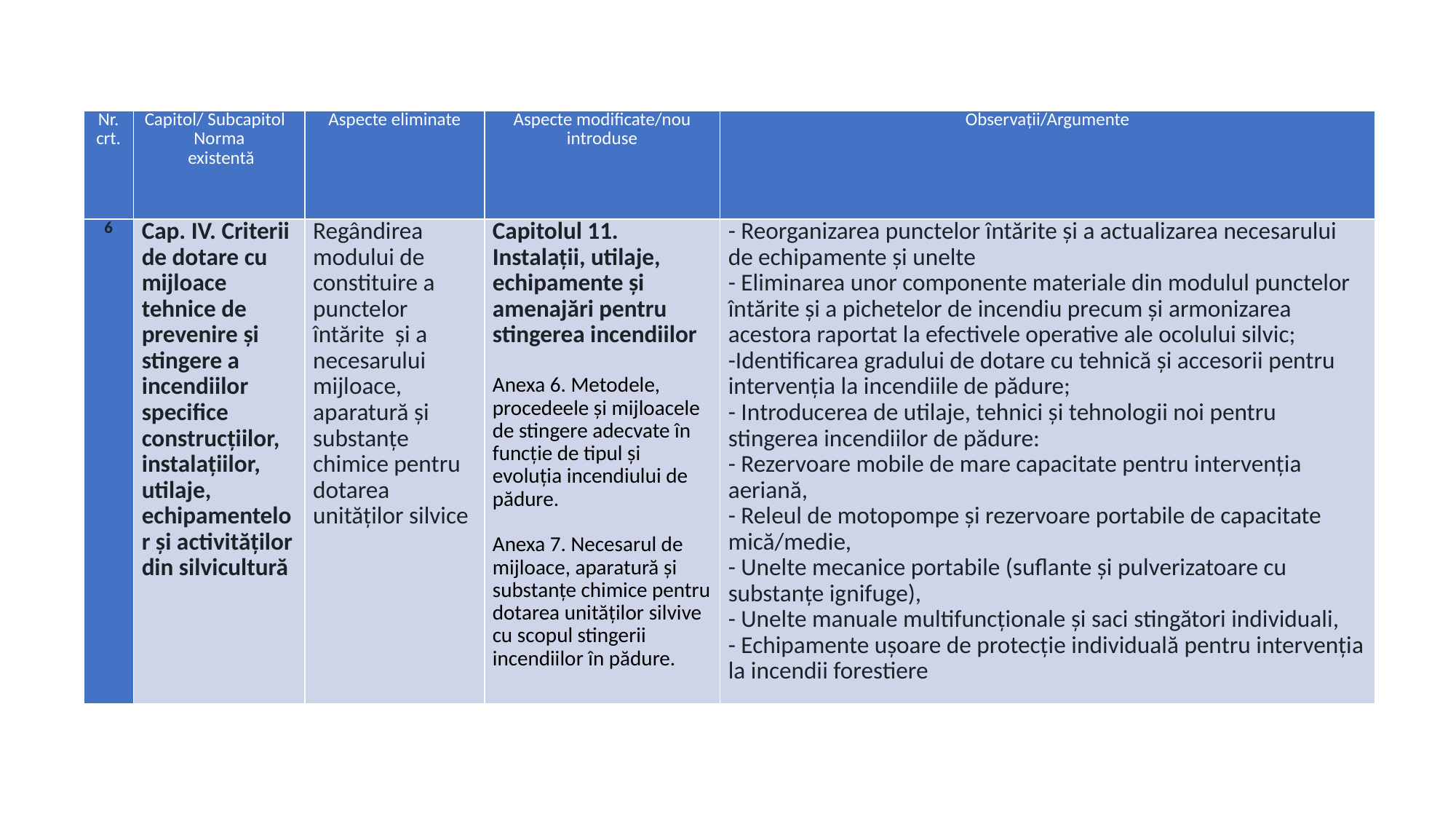

| Nr. crt. | Capitol/ Subcapitol Norma existentă | Aspecte eliminate | Aspecte modificate/nou introduse | Observații/Argumente |
| --- | --- | --- | --- | --- |
| 6 | Cap. IV. Criterii de dotare cu mijloace tehnice de prevenire şi stingere a incendiilor specifice construcţiilor, instalaţiilor, utilaje, echipamentelor şi activităţilor din silvicultură | Regândirea modului de constituire a punctelor întărite și a necesarului mijloace, aparatură și substanțe chimice pentru dotarea unităților silvice | Capitolul 11. Instalații, utilaje, echipamente și amenajări pentru stingerea incendiilor Anexa 6. Metodele, procedeele și mijloacele de stingere adecvate în funcție de tipul și evoluția incendiului de pădure. Anexa 7. Necesarul de mijloace, aparatură şi substanţe chimice pentru dotarea unităţilor silvive cu scopul stingerii incendiilor în pădure. | - Reorganizarea punctelor întărite și a actualizarea necesarului de echipamente și unelte - Eliminarea unor componente materiale din modulul punctelor întărite și a pichetelor de incendiu precum și armonizarea acestora raportat la efectivele operative ale ocolului silvic; -Identificarea gradului de dotare cu tehnică și accesorii pentru intervenția la incendiile de pădure; - Introducerea de utilaje, tehnici și tehnologii noi pentru stingerea incendiilor de pădure: - Rezervoare mobile de mare capacitate pentru intervenția aeriană, - Releul de motopompe și rezervoare portabile de capacitate mică/medie, - Unelte mecanice portabile (suflante și pulverizatoare cu substanțe ignifuge), - Unelte manuale multifuncționale și saci stingători individuali, - Echipamente ușoare de protecție individuală pentru intervenția la incendii forestiere |